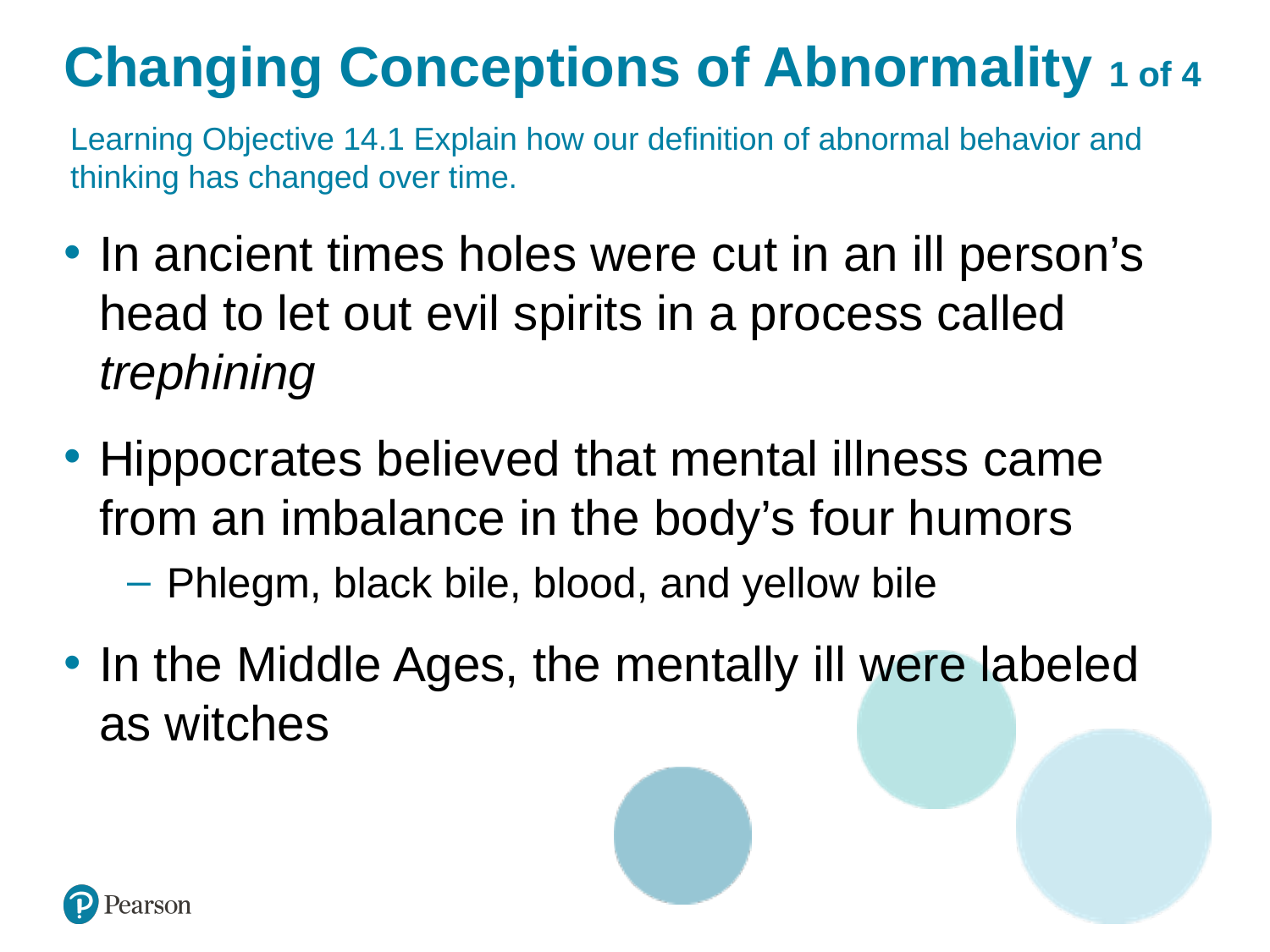

# Changing Conceptions of Abnormality 1 of 4
Learning Objective 14.1 Explain how our definition of abnormal behavior and thinking has changed over time.
In ancient times holes were cut in an ill person’s head to let out evil spirits in a process called trephining
Hippocrates believed that mental illness came from an imbalance in the body’s four humors
Phlegm, black bile, blood, and yellow bile
In the Middle Ages, the mentally ill were labeled as witches